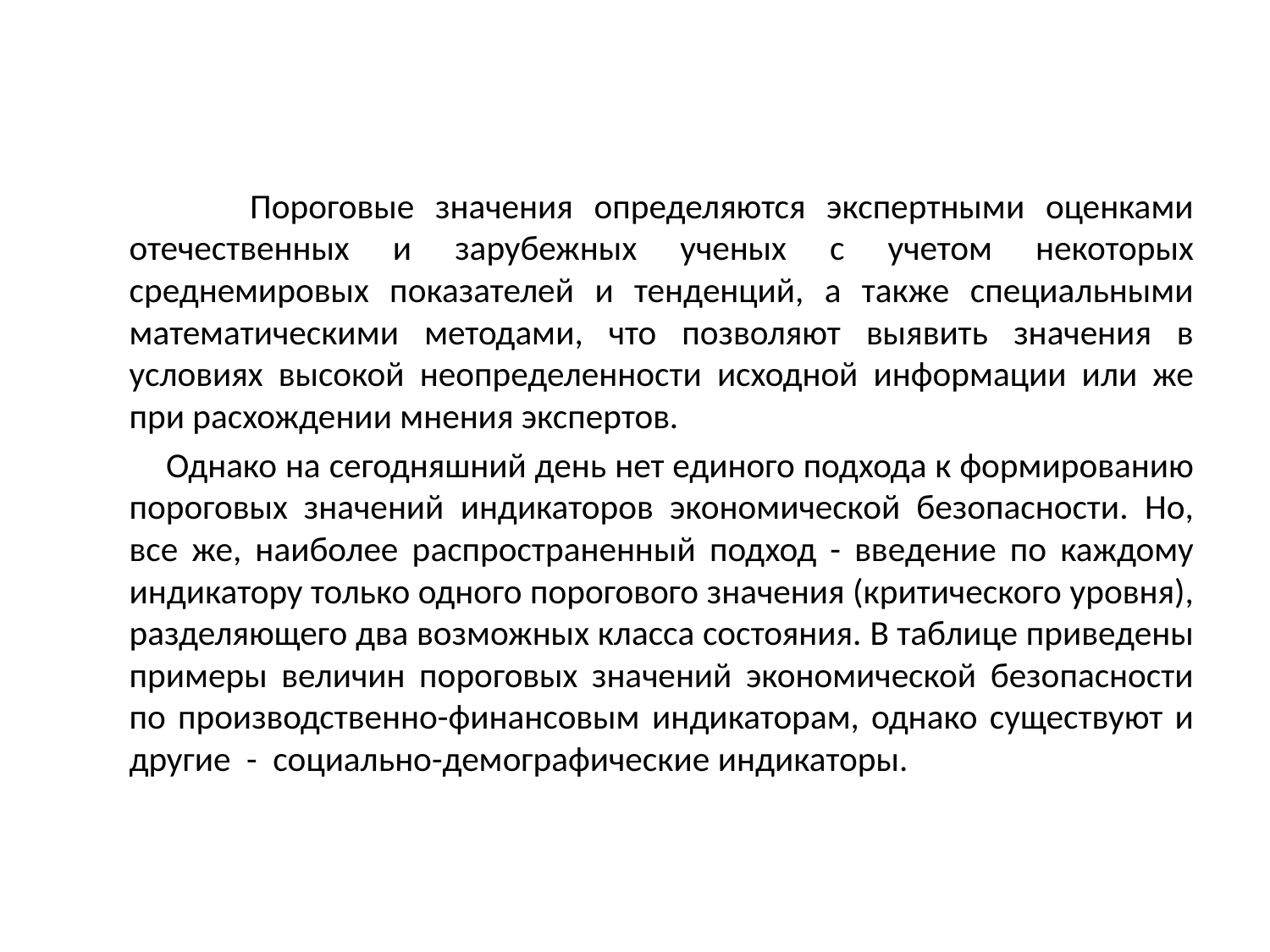

Пороговые значения определяются экспертными оценками отечественных и зарубежных ученых с учетом некоторых среднемировых показателей и тенденций, а также специальными математическими методами, что позволяют выявить значения в условиях высокой неопределенности исходной информации или же при расхождении мнения экспертов.
          Однако на сегодняшний день нет единого подхода к формированию пороговых значений индикаторов экономической безопасности. Но, все же, наиболее распространенный подход - введение по каждому индикатору только одного порогового значения (критического уровня), разделяющего два возможных класса состояния. В таблице приведены примеры величин пороговых значений экономической безопасности по производственно-финансовым индикаторам, однако существуют и другие  -  социально-демографические индикаторы.